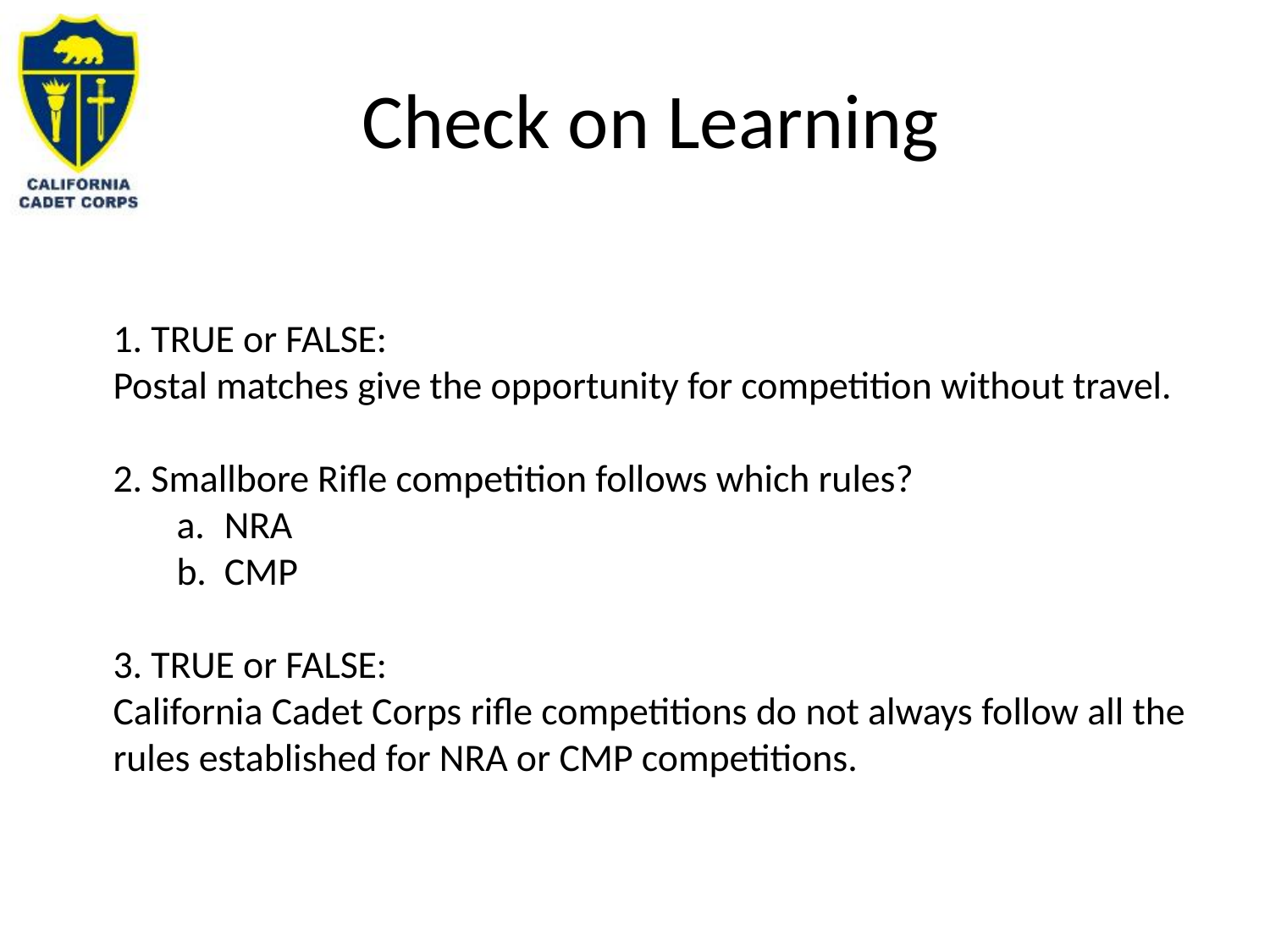

# Check on Learning
1. TRUE or FALSE:
Postal matches give the opportunity for competition without travel.

2. Smallbore Rifle competition follows which rules?
NRA
CMP

3. TRUE or FALSE:
California Cadet Corps rifle competitions do not always follow all the rules established for NRA or CMP competitions.